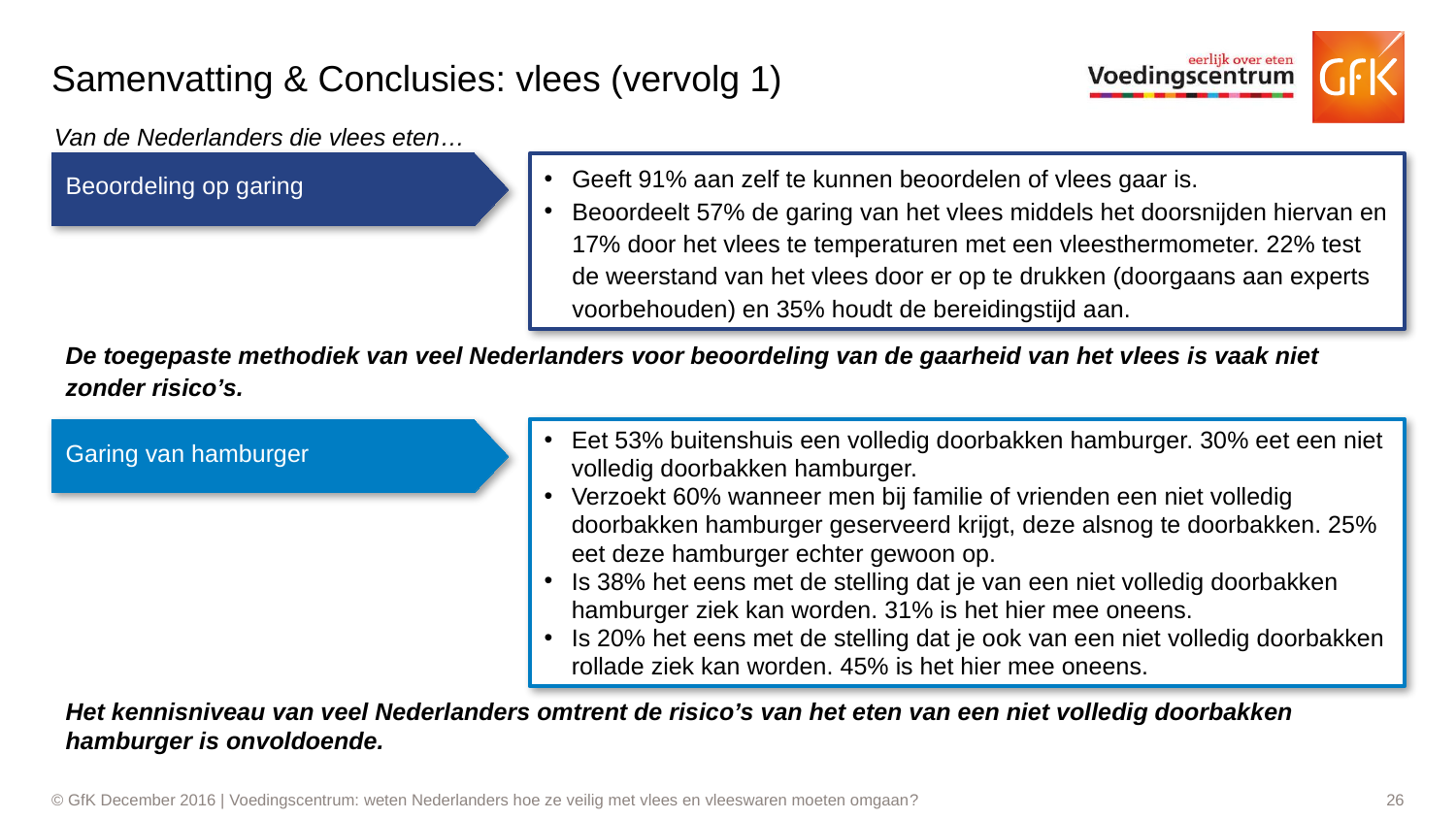

# Samenvatting & Conclusies: vlees (vervolg 1)
Van de Nederlanders die vlees eten…
Beoordeling op garing
Geeft 91% aan zelf te kunnen beoordelen of vlees gaar is.
Beoordeelt 57% de garing van het vlees middels het doorsnijden hiervan en 17% door het vlees te temperaturen met een vleesthermometer. 22% test de weerstand van het vlees door er op te drukken (doorgaans aan experts voorbehouden) en 35% houdt de bereidingstijd aan.
De toegepaste methodiek van veel Nederlanders voor beoordeling van de gaarheid van het vlees is vaak niet zonder risico’s.
Eet 53% buitenshuis een volledig doorbakken hamburger. 30% eet een niet volledig doorbakken hamburger.
Verzoekt 60% wanneer men bij familie of vrienden een niet volledig doorbakken hamburger geserveerd krijgt, deze alsnog te doorbakken. 25% eet deze hamburger echter gewoon op.
Is 38% het eens met de stelling dat je van een niet volledig doorbakken hamburger ziek kan worden. 31% is het hier mee oneens.
Is 20% het eens met de stelling dat je ook van een niet volledig doorbakken rollade ziek kan worden. 45% is het hier mee oneens.
Garing van hamburger
Het kennisniveau van veel Nederlanders omtrent de risico’s van het eten van een niet volledig doorbakken hamburger is onvoldoende.